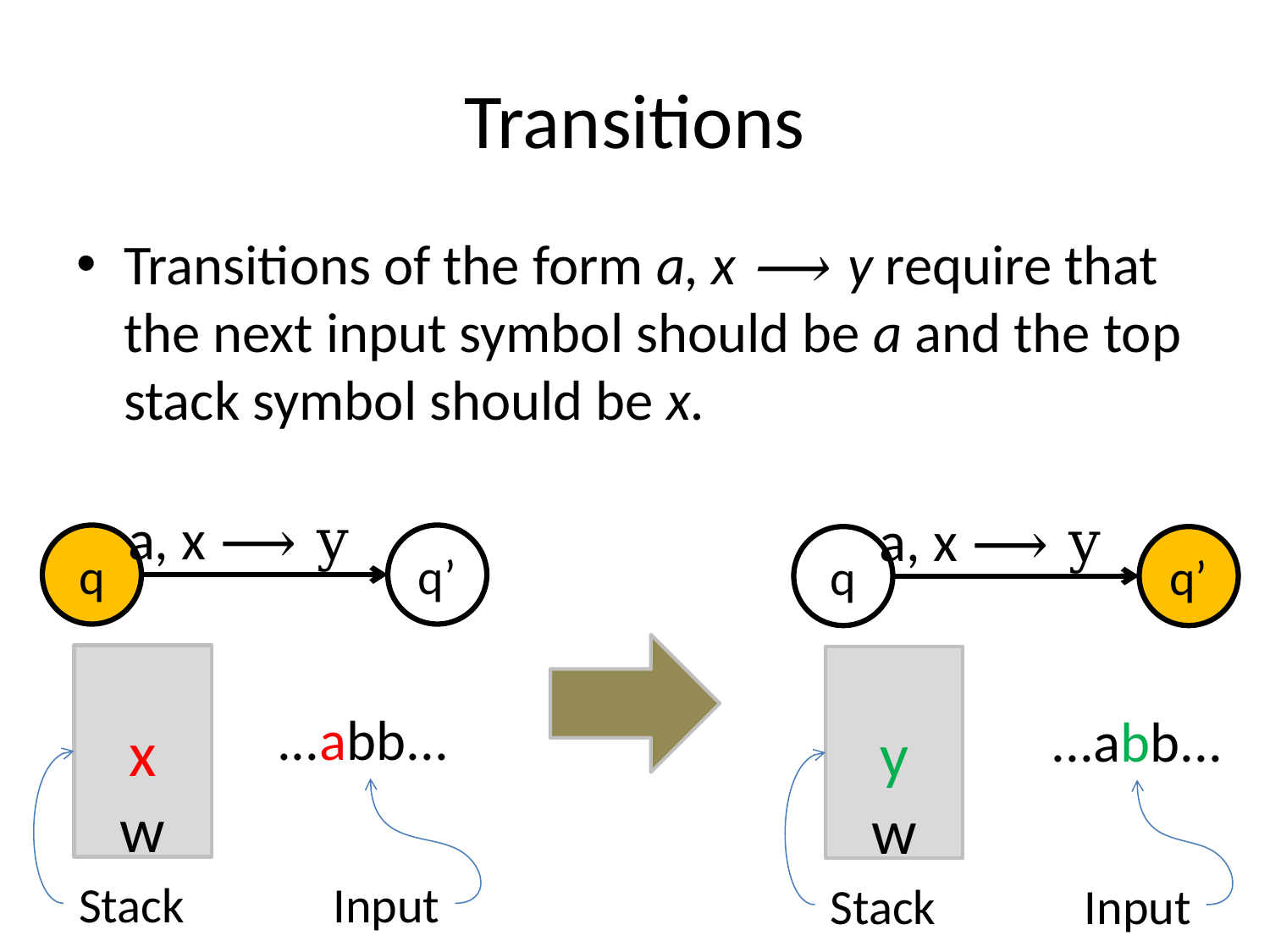

# Transitions
Transitions of the form a, x ⟶ y require that the next input symbol should be a and the top stack symbol should be x.

a, x ⟶ y
a, x ⟶ y
q’
q
q’
q

x
w

y
w
...abb...
...abb...
Stack		Input
Stack		Input